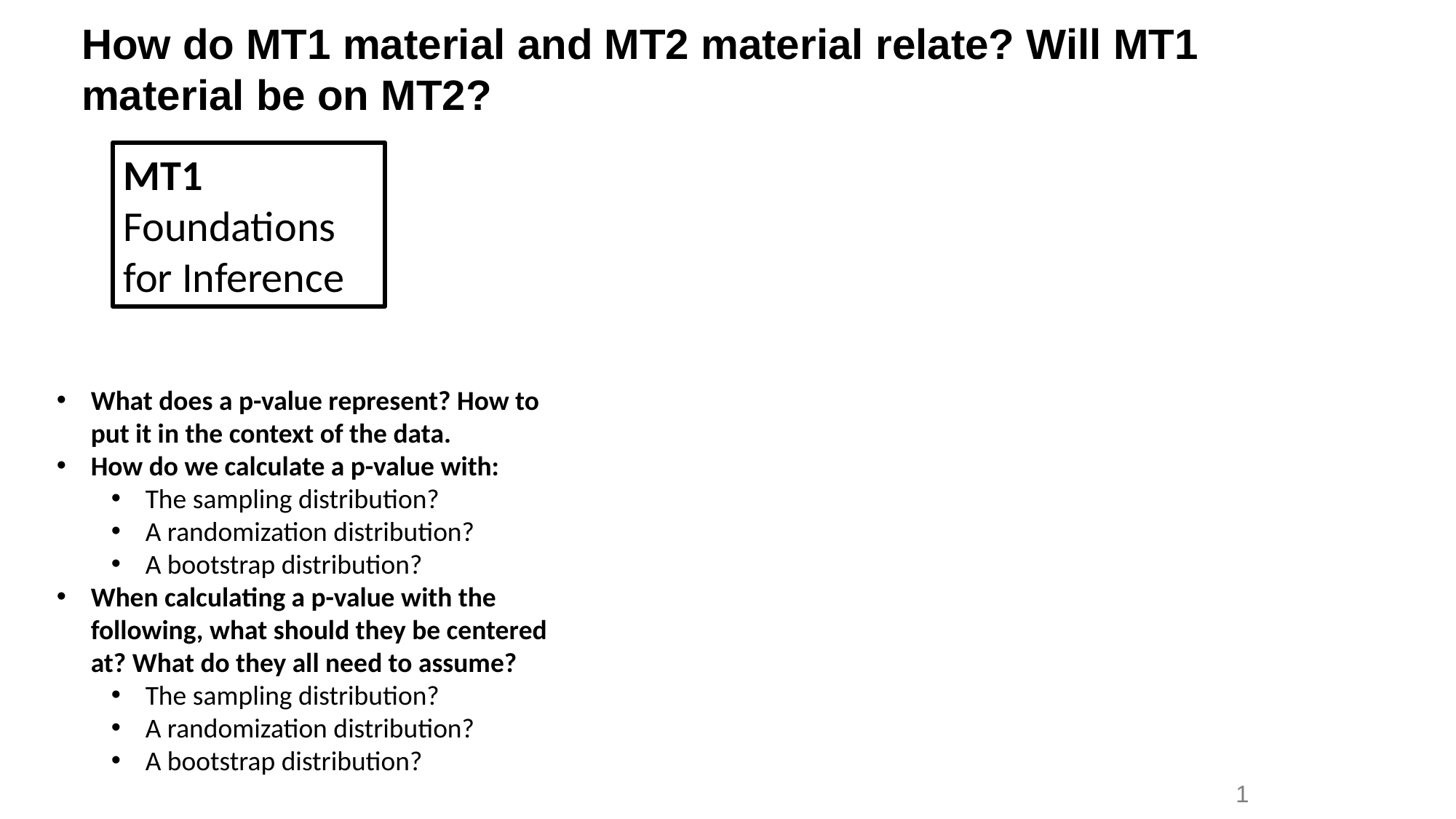

How do MT1 material and MT2 material relate? Will MT1 material be on MT2?
MT1
Foundations for Inference
What does a p-value represent? How to put it in the context of the data.
How do we calculate a p-value with:
The sampling distribution?
A randomization distribution?
A bootstrap distribution?
When calculating a p-value with the following, what should they be centered at? What do they all need to assume?
The sampling distribution?
A randomization distribution?
A bootstrap distribution?

1